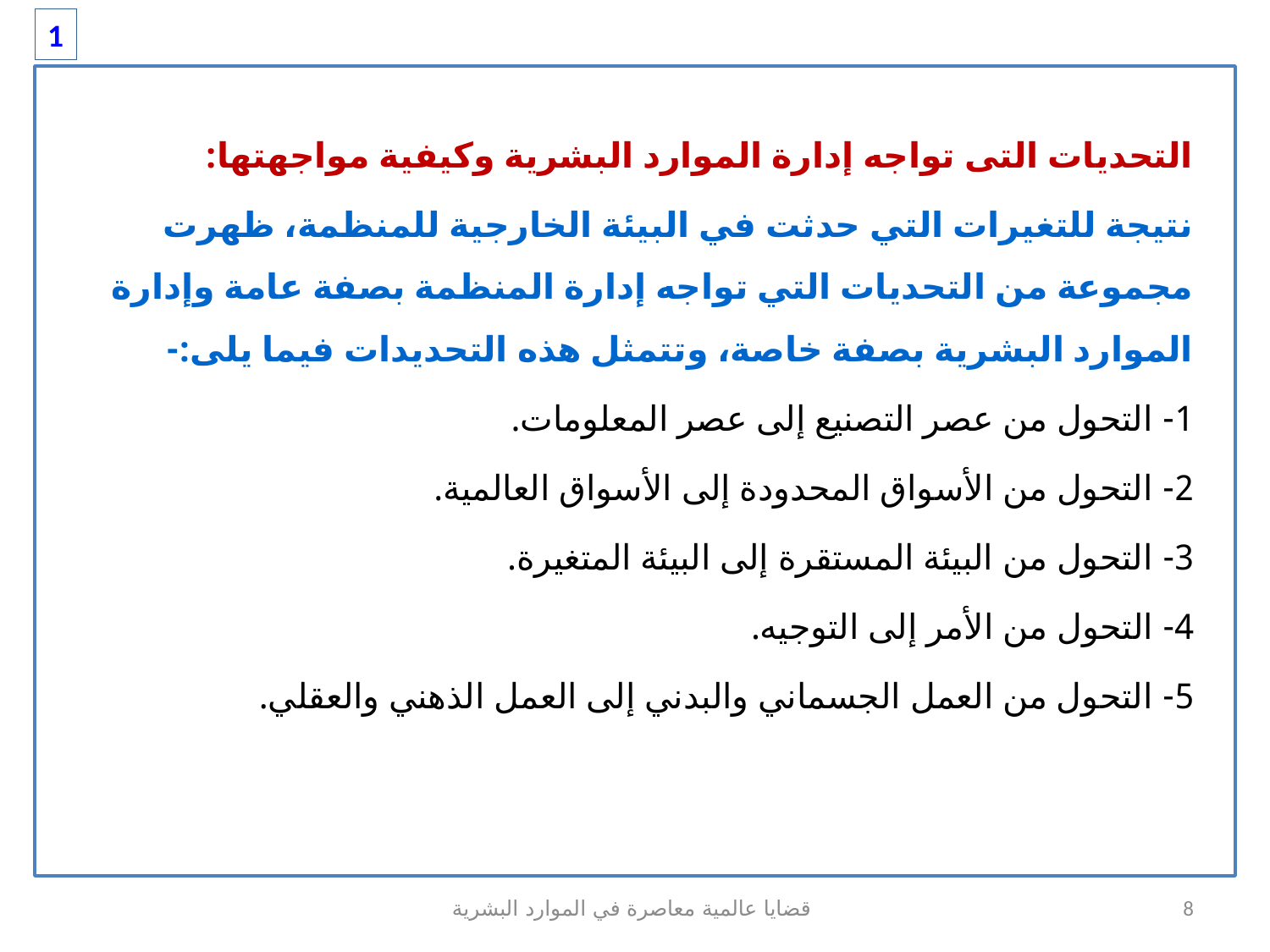

1

التحديات التى تواجه إدارة الموارد البشرية وكيفية مواجهتها:
نتيجة للتغيرات التي حدثت في البيئة الخارجية للمنظمة، ظهرت مجموعة من التحديات التي تواجه إدارة المنظمة بصفة عامة وإدارة الموارد البشرية بصفة خاصة، وتتمثل هذه التحديدات فيما يلى:-
1- التحول من عصر التصنيع إلى عصر المعلومات.
2- التحول من الأسواق المحدودة إلى الأسواق العالمية.
3- التحول من البيئة المستقرة إلى البيئة المتغيرة.
4- التحول من الأمر إلى التوجيه.
5- التحول من العمل الجسماني والبدني إلى العمل الذهني والعقلي.
قضايا عالمية معاصرة في الموارد البشرية
8